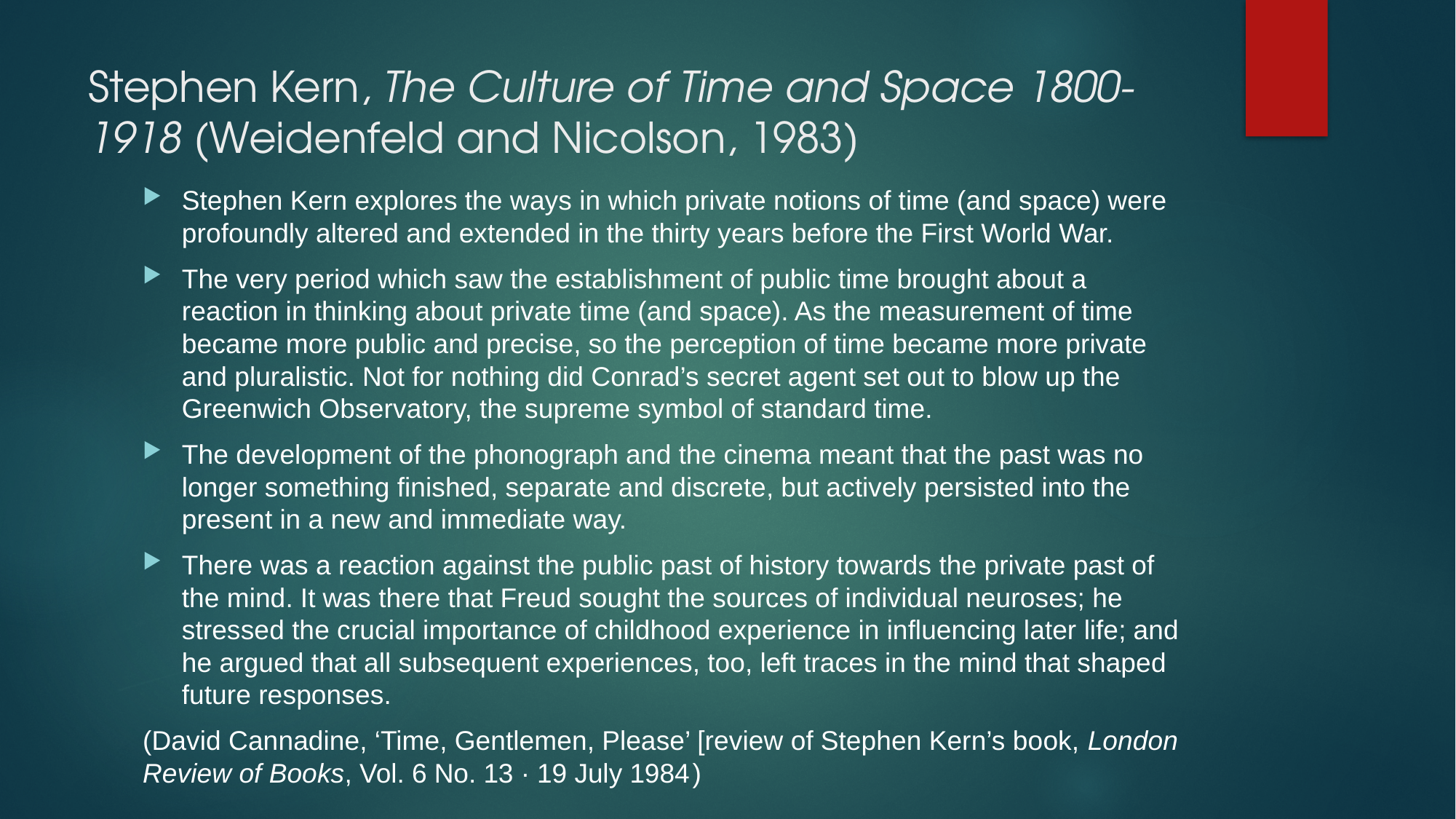

# Stephen Kern, The Culture of Time and Space 1800-1918 (Weidenfeld and Nicolson, 1983)
Stephen Kern explores the ways in which private notions of time (and space) were profoundly altered and extended in the thirty years before the First World War.
The very period which saw the establishment of public time brought about a reaction in thinking about private time (and space). As the measurement of time became more public and precise, so the perception of time became more private and pluralistic. Not for nothing did Conrad’s secret agent set out to blow up the Greenwich Observatory, the supreme symbol of standard time.
The development of the phonograph and the cinema meant that the past was no longer something finished, separate and discrete, but actively persisted into the present in a new and immediate way.
There was a reaction against the public past of history towards the private past of the mind. It was there that Freud sought the sources of individual neuroses; he stressed the crucial importance of childhood experience in influencing later life; and he argued that all subsequent experiences, too, left traces in the mind that shaped future responses.
(David Cannadine, ‘Time, Gentlemen, Please’ [review of Stephen Kern’s book, London Review of Books, Vol. 6 No. 13 · 19 July 1984)